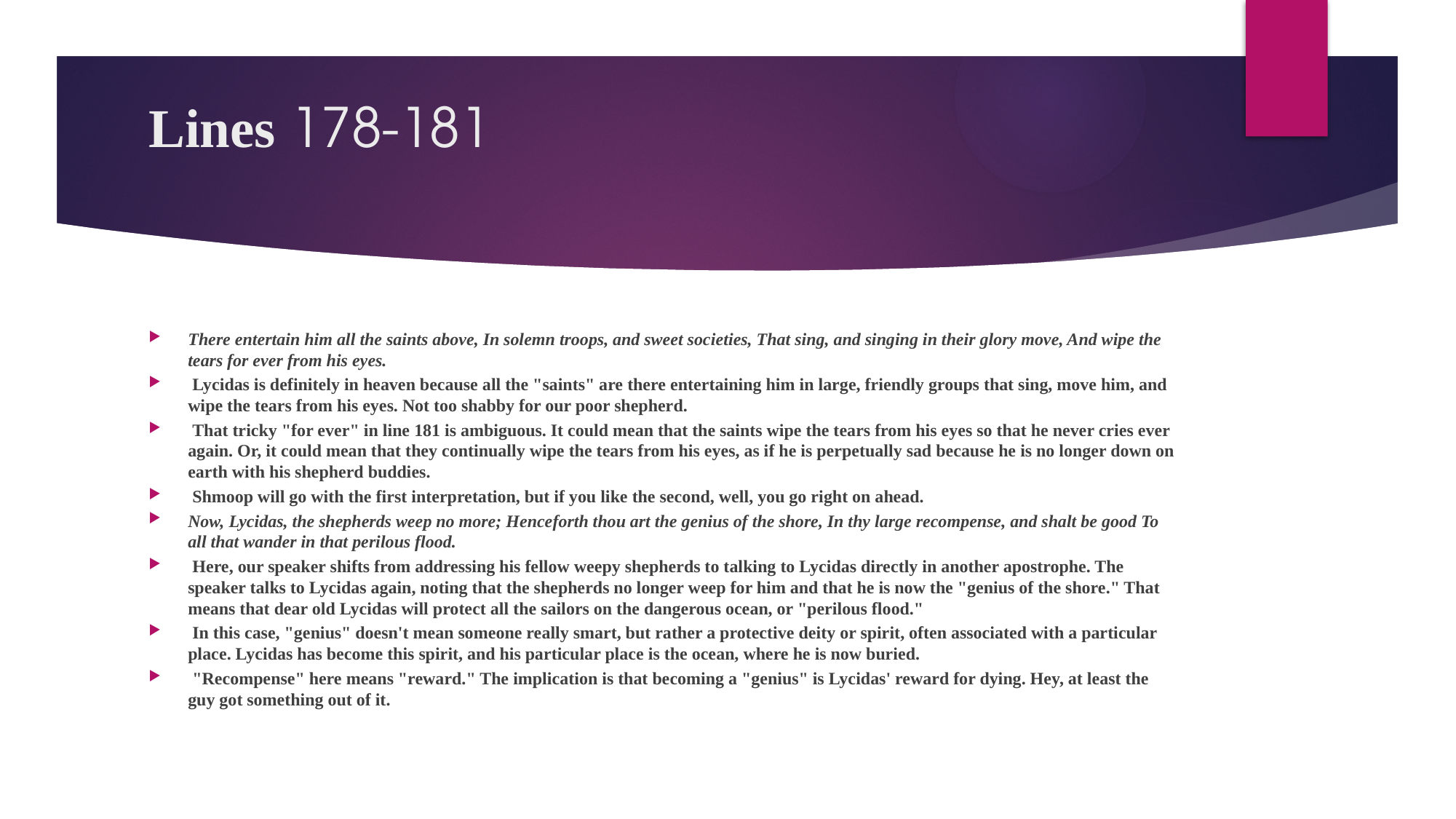

# Lines 178-181

There entertain him all the saints above, In solemn troops, and sweet societies, That sing, and singing in their glory move, And wipe the tears for ever from his eyes.
 Lycidas is definitely in heaven because all the "saints" are there entertaining him in large, friendly groups that sing, move him, and wipe the tears from his eyes. Not too shabby for our poor shepherd.
 That tricky "for ever" in line 181 is ambiguous. It could mean that the saints wipe the tears from his eyes so that he never cries ever again. Or, it could mean that they continually wipe the tears from his eyes, as if he is perpetually sad because he is no longer down on earth with his shepherd buddies.
 Shmoop will go with the first interpretation, but if you like the second, well, you go right on ahead.
Now, Lycidas, the shepherds weep no more; Henceforth thou art the genius of the shore, In thy large recompense, and shalt be good To all that wander in that perilous flood.
 Here, our speaker shifts from addressing his fellow weepy shepherds to talking to Lycidas directly in another apostrophe. The speaker talks to Lycidas again, noting that the shepherds no longer weep for him and that he is now the "genius of the shore." That means that dear old Lycidas will protect all the sailors on the dangerous ocean, or "perilous flood."
 In this case, "genius" doesn't mean someone really smart, but rather a protective deity or spirit, often associated with a particular place. Lycidas has become this spirit, and his particular place is the ocean, where he is now buried.
 "Recompense" here means "reward." The implication is that becoming a "genius" is Lycidas' reward for dying. Hey, at least the guy got something out of it.